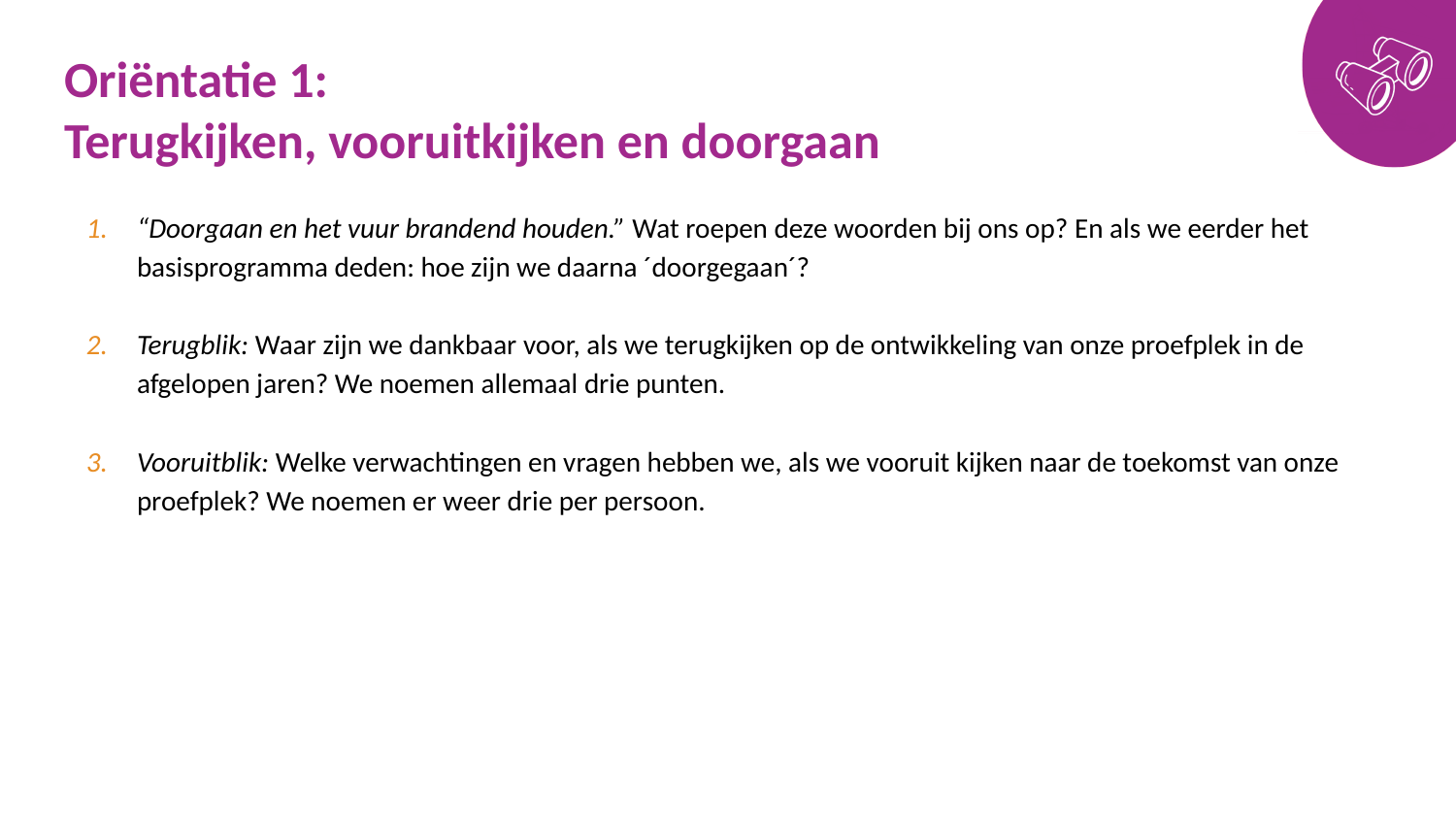

# Oriëntatie 1: Terugkijken, vooruitkijken en doorgaan

“Doorgaan en het vuur brandend houden.” Wat roepen deze woorden bij ons op? En als we eerder het basisprogramma deden: hoe zijn we daarna ´doorgegaan´?

Terugblik: Waar zijn we dankbaar voor, als we terugkijken op de ontwikkeling van onze proefplek in de afgelopen jaren? We noemen allemaal drie punten.

Vooruitblik: Welke verwachtingen en vragen hebben we, als we vooruit kijken naar de toekomst van onze proefplek? We noemen er weer drie per persoon.